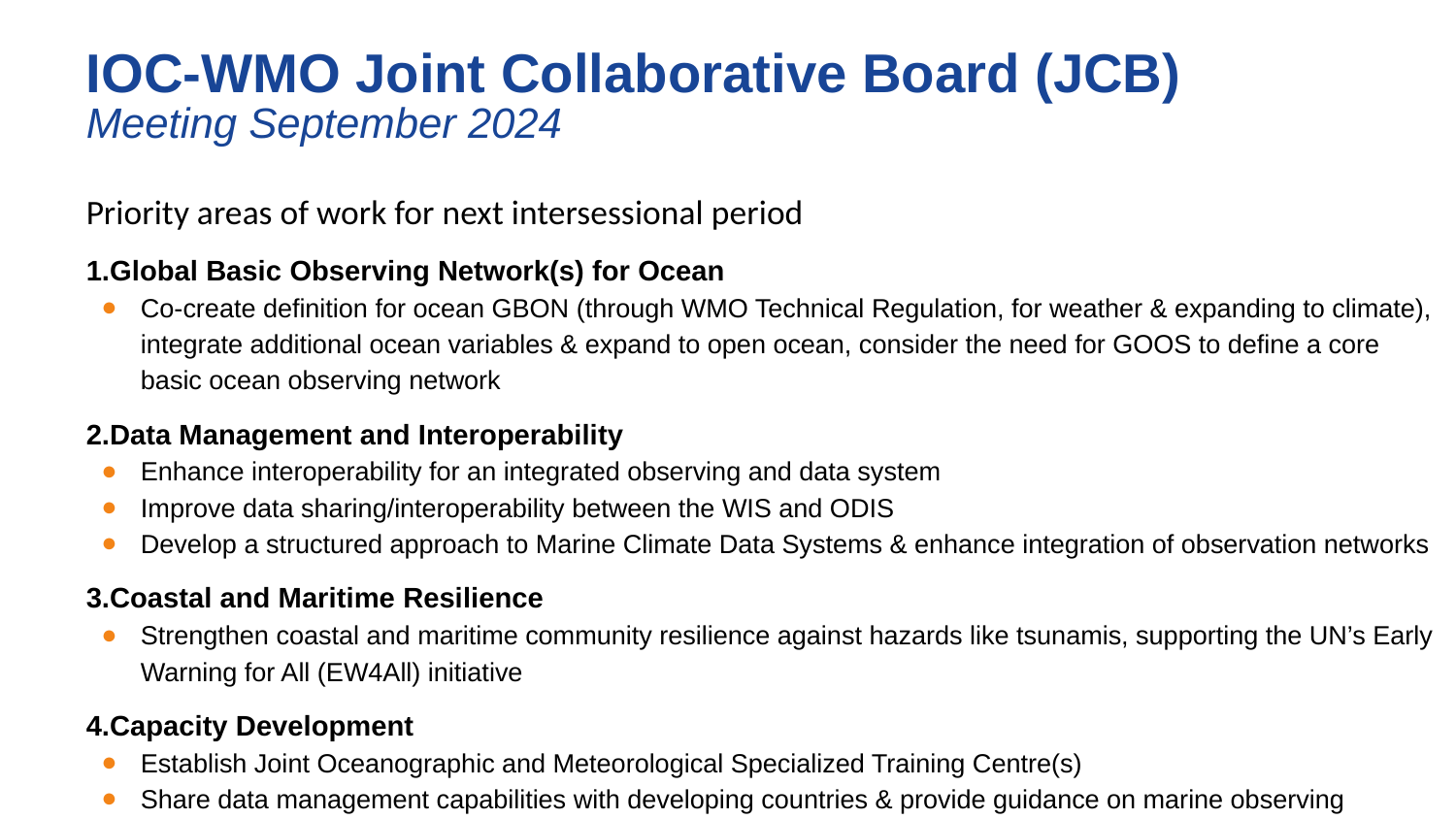

# IOC-WMO Joint Collaborative Board (JCB) Meeting September 2024

Priority areas of work for next intersessional period
1.Global Basic Observing Network(s) for Ocean
Co-create definition for ocean GBON (through WMO Technical Regulation, for weather & expanding to climate), integrate additional ocean variables & expand to open ocean, consider the need for GOOS to define a core basic ocean observing network
2.Data Management and Interoperability
Enhance interoperability for an integrated observing and data system
Improve data sharing/interoperability between the WIS and ODIS
Develop a structured approach to Marine Climate Data Systems & enhance integration of observation networks
3.Coastal and Maritime Resilience
Strengthen coastal and maritime community resilience against hazards like tsunamis, supporting the UN’s Early Warning for All (EW4All) initiative
4.Capacity Development
Establish Joint Oceanographic and Meteorological Specialized Training Centre(s)
Share data management capabilities with developing countries & provide guidance on marine observing systems